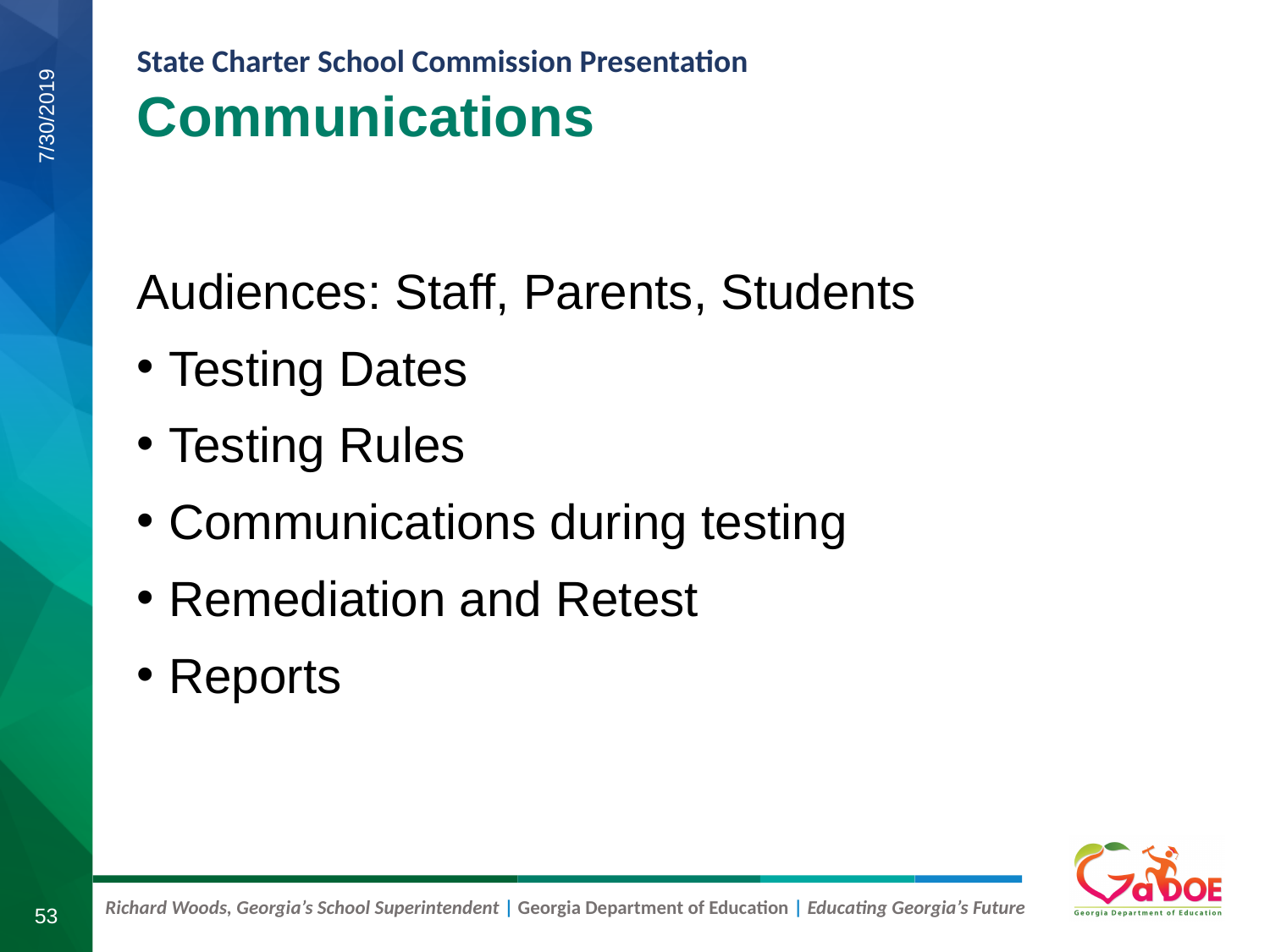

Communications

7/30/2019
Audiences: Staff, Parents, Students
Testing Dates
Testing Rules
Communications during testing
Remediation and Retest
Reports

53